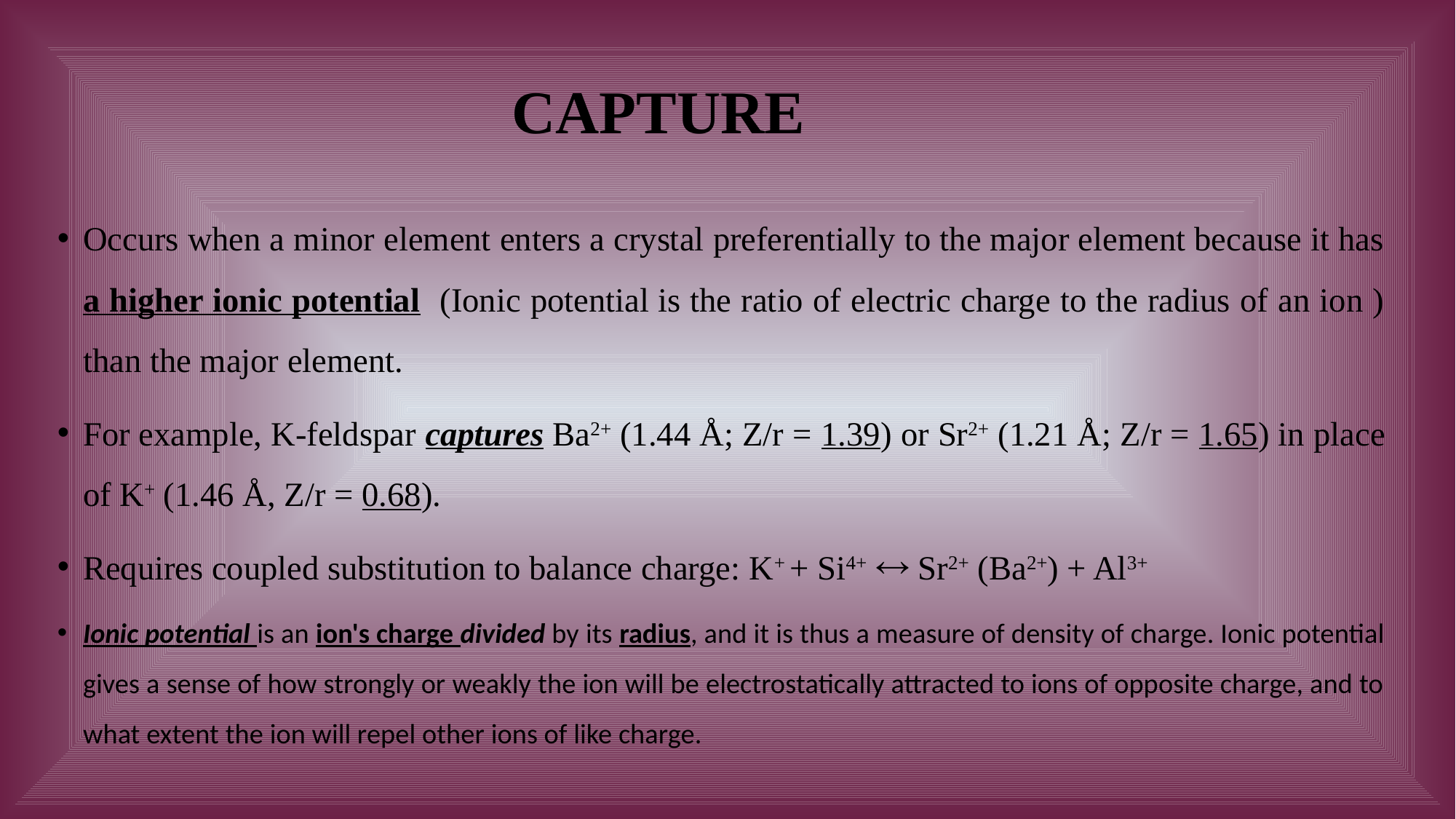

# CAPTURE
Occurs when a minor element enters a crystal preferentially to the major element because it has a higher ionic potential  (Ionic potential is the ratio of electric charge to the radius of an ion ) than the major element.
For example, K-feldspar captures Ba2+ (1.44 Å; Z/r = 1.39) or Sr2+ (1.21 Å; Z/r = 1.65) in place of K+ (1.46 Å, Z/r = 0.68).
Requires coupled substitution to balance charge: K+ + Si4+ ↔ Sr2+ (Ba2+) + Al3+
Ionic potential is an ion's charge divided by its radius, and it is thus a measure of density of charge. Ionic potential gives a sense of how strongly or weakly the ion will be electrostatically attracted to ions of opposite charge, and to what extent the ion will repel other ions of like charge.